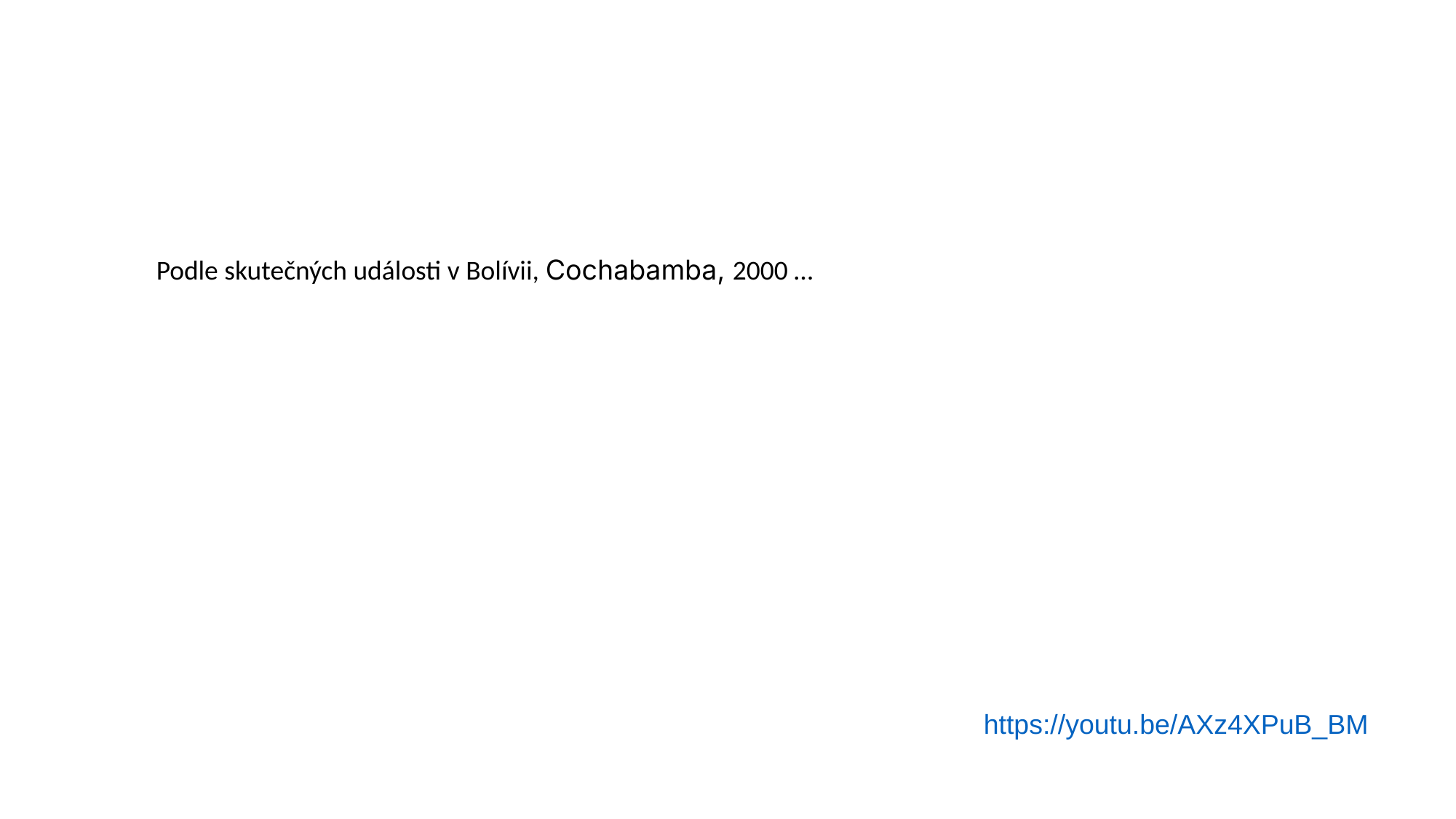

Podle skutečných události v Bolívii, Cochabamba, 2000 …
https://youtu.be/AXz4XPuB_BM